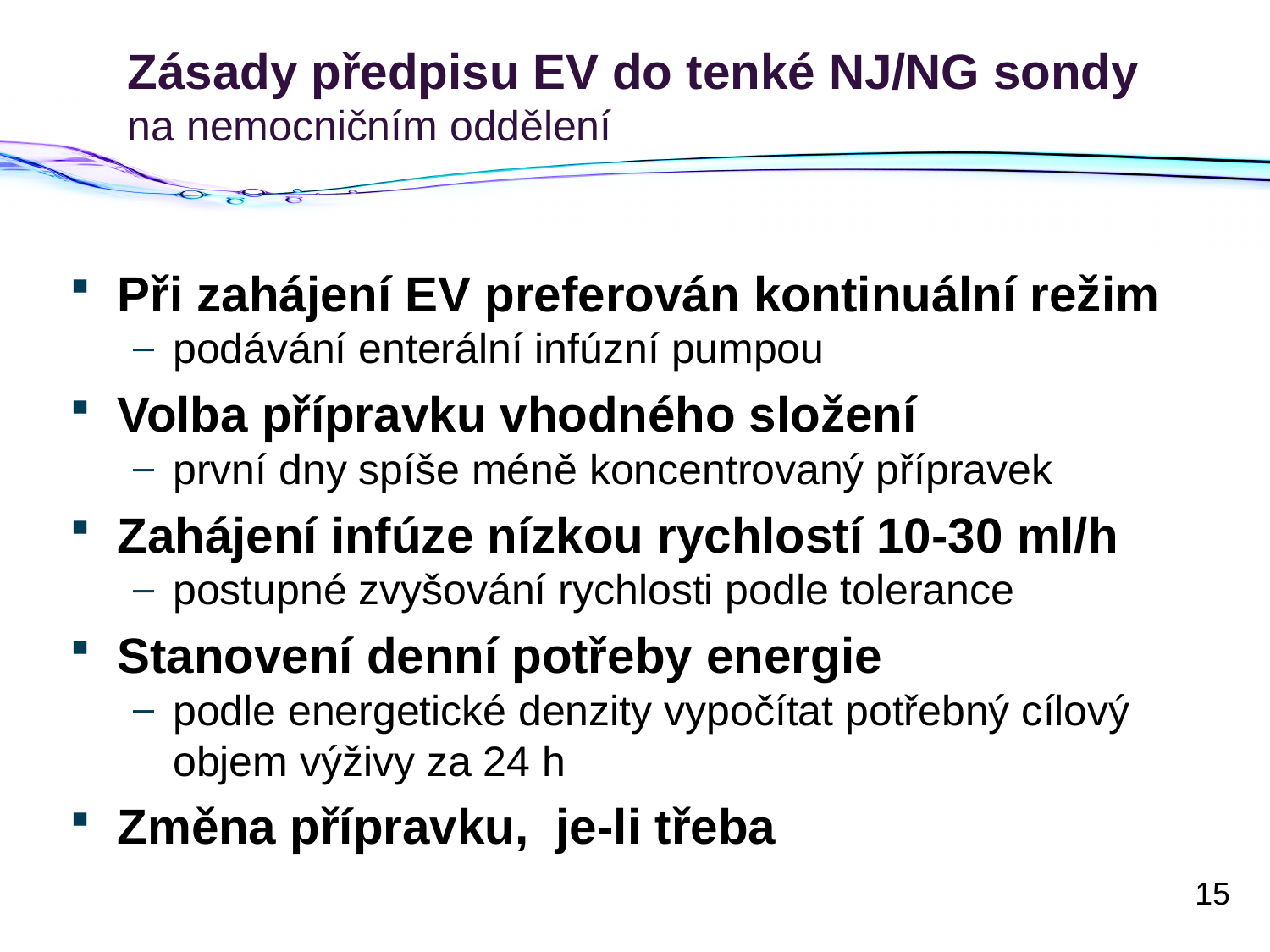

# Zásady předpisu EV do tenké NJ/NG sondy na nemocničním oddělení
Při zahájení EV preferován kontinuální režim
podávání enterální infúzní pumpou
Volba přípravku vhodného složení
první dny spíše méně koncentrovaný přípravek
Zahájení infúze nízkou rychlostí 10-30 ml/h
postupné zvyšování rychlosti podle tolerance
Stanovení denní potřeby energie
podle energetické denzity vypočítat potřebný cílový objem výživy za 24 h
Změna přípravku,  je-li třeba
15